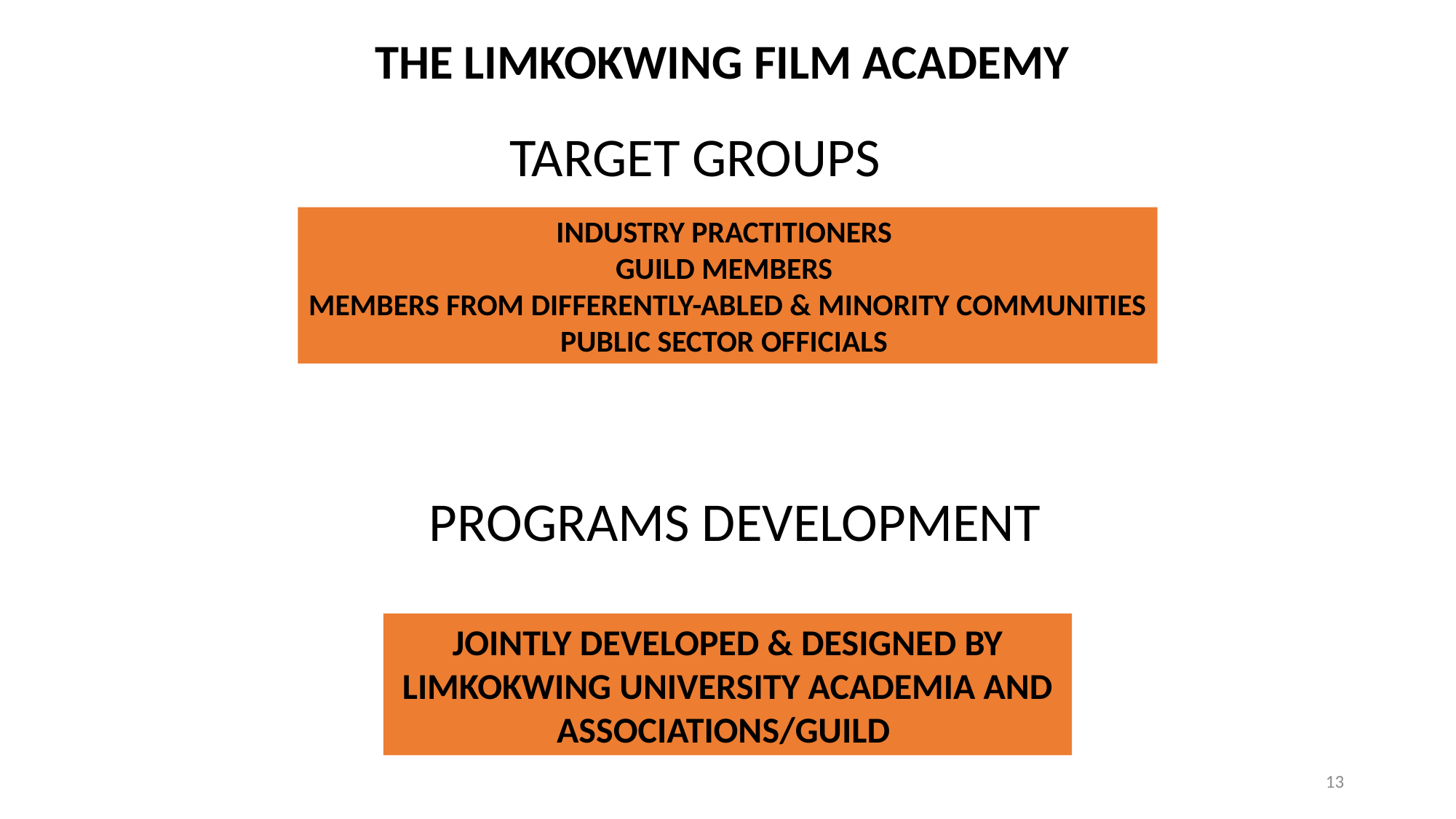

THE LIMKOKWING FILM ACADEMY

TARGET GROUPS
INDUSTRY PRACTITIONERS
GUILD MEMBERS
MEMBERS FROM DIFFERENTLY-ABLED & MINORITY COMMUNITIES
PUBLIC SECTOR OFFICIALS

PROGRAMS DEVELOPMENT
JOINTLY DEVELOPED & DESIGNED BY
 LIMKOKWING UNIVERSITY ACADEMIA AND
ASSOCIATIONS/GUILD
13